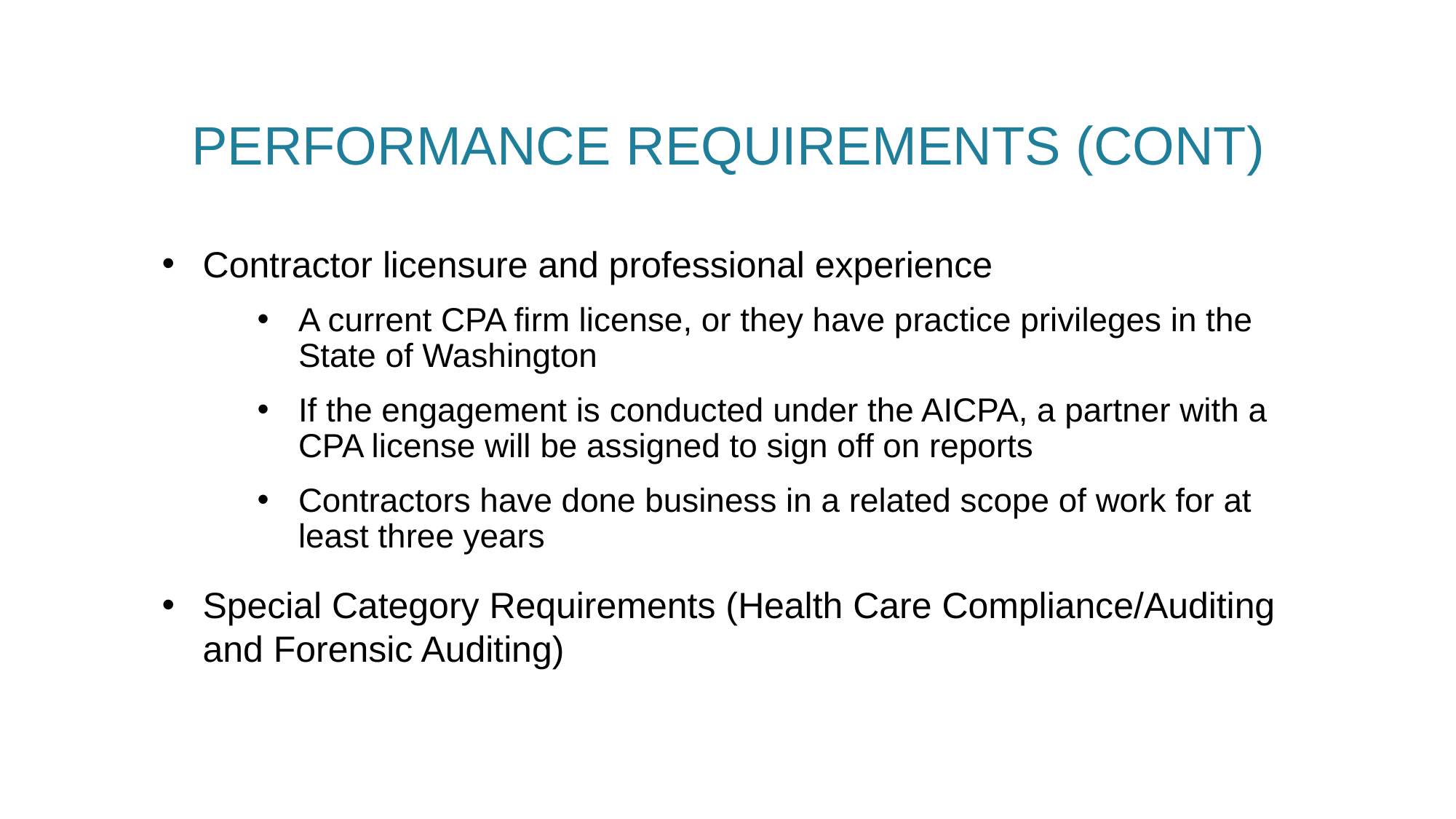

# Performance Requirements (Cont)
Contractor licensure and professional experience
A current CPA firm license, or they have practice privileges in the State of Washington
If the engagement is conducted under the AICPA, a partner with a CPA license will be assigned to sign off on reports
Contractors have done business in a related scope of work for at least three years
Special Category Requirements (Health Care Compliance/Auditing and Forensic Auditing)